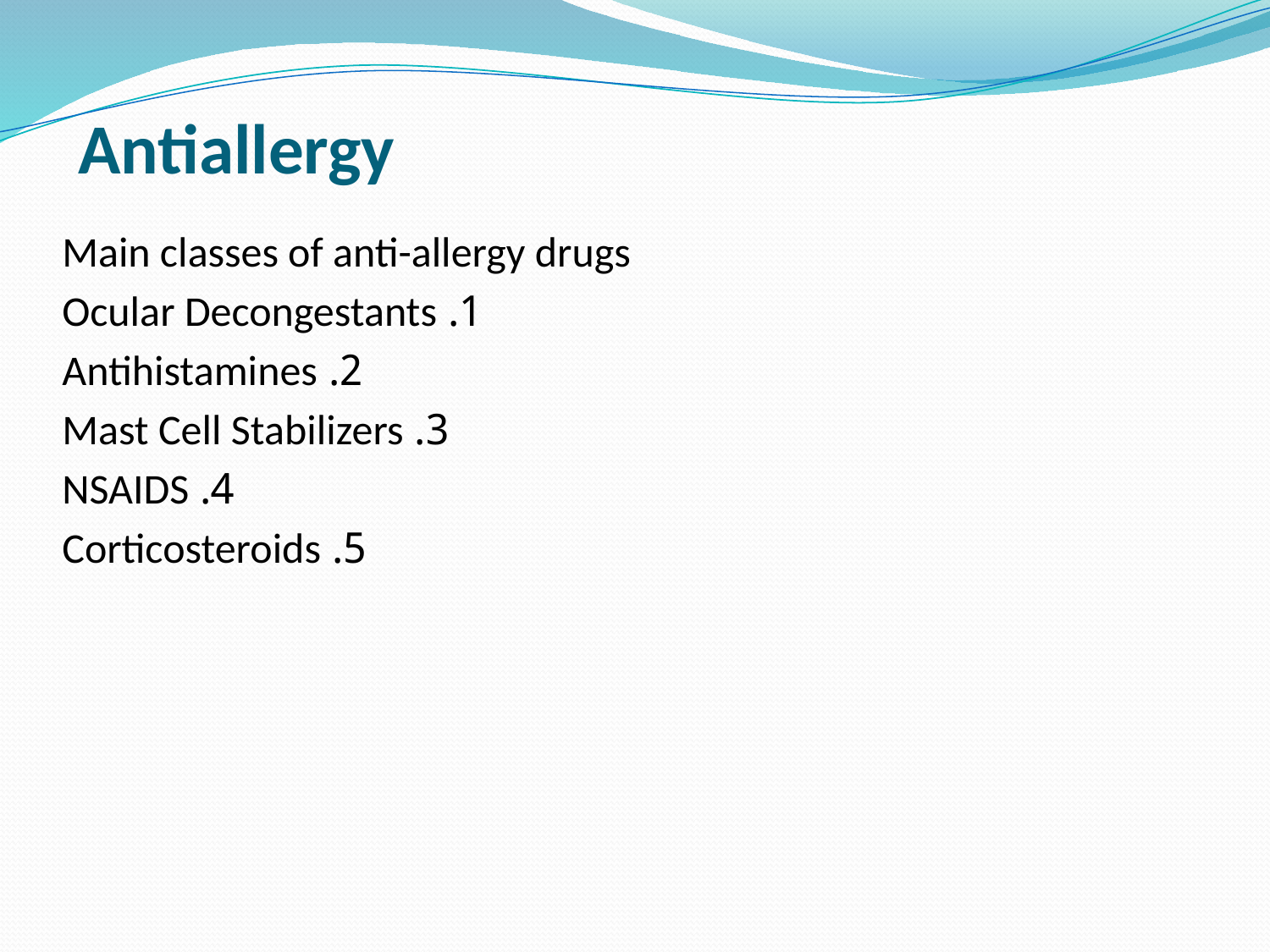

# Antiallergy
Main classes of anti-allergy drugs
1. Ocular Decongestants
2. Antihistamines
3. Mast Cell Stabilizers
4. NSAIDS
5. Corticosteroids